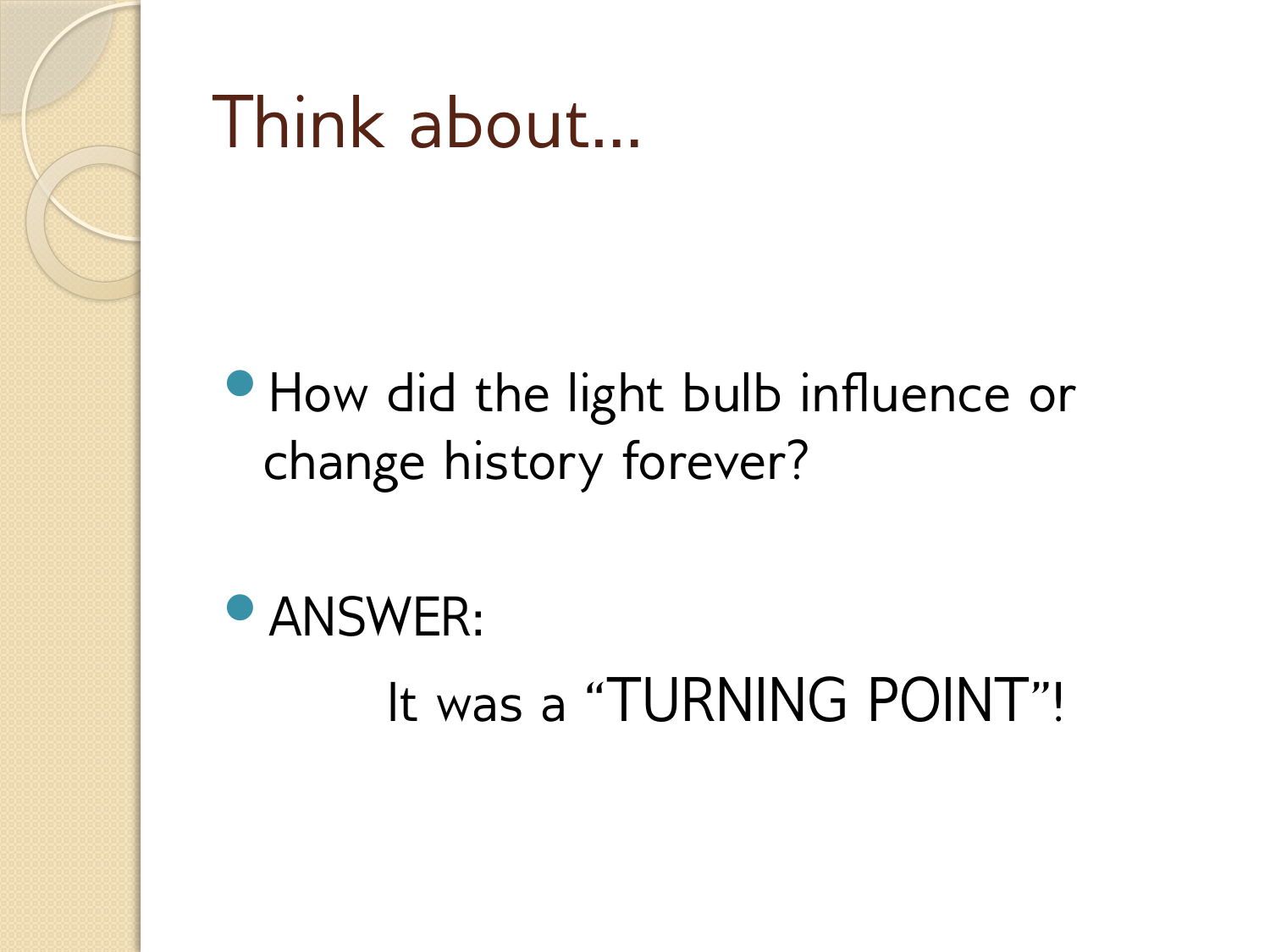

# Think about…
How did the light bulb influence or change history forever?

ANSWER:
It was a “TURNING POINT”!